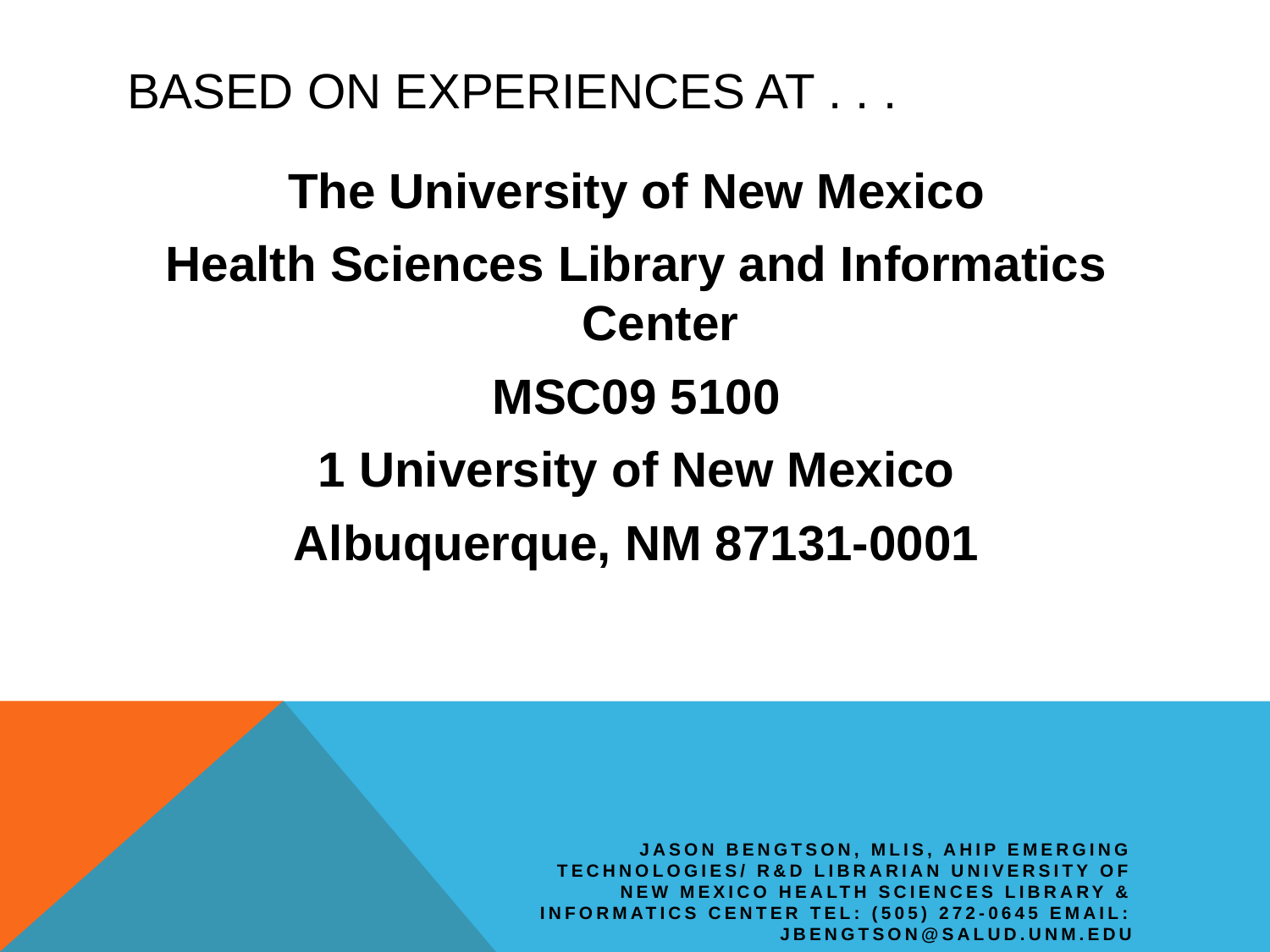

# Based on experiences at . . .
The University of New Mexico
Health Sciences Library and Informatics Center
MSC09 5100
1 University of New Mexico
Albuquerque, NM 87131-0001
Jason Bengtson, MLIS, AHIP Emerging Technologies/ R&D Librarian University of New Mexico Health Sciences Library & Informatics Center Tel: (505) 272-0645 Email: JBengtson@salud.unm.edu